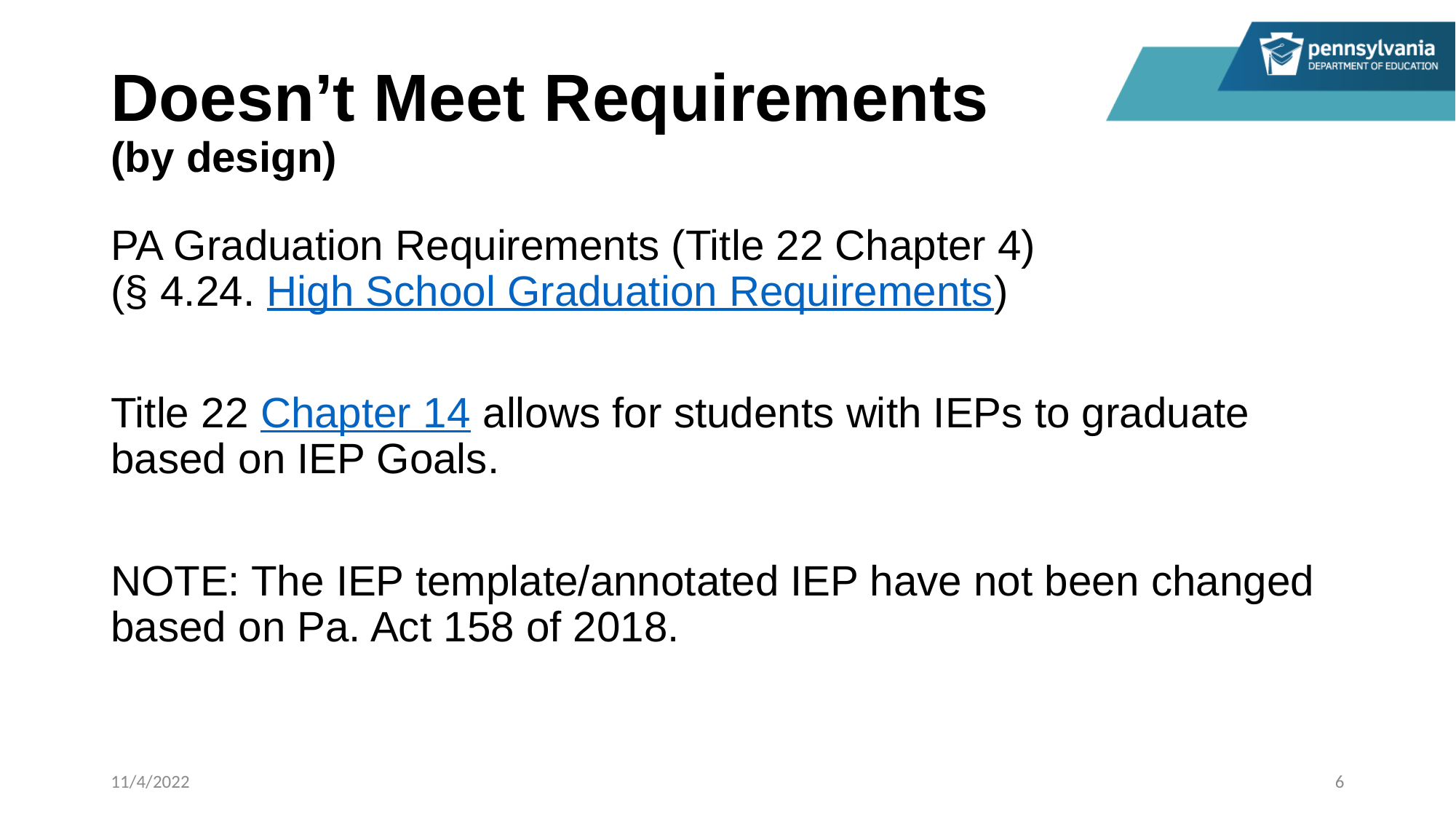

# Doesn’t Meet Requirements (by design)
PA Graduation Requirements (Title 22 Chapter 4)
(§ 4.24. High School Graduation Requirements)

Title 22 Chapter 14 allows for students with IEPs to graduate based on IEP Goals.

NOTE: The IEP template/annotated IEP have not been changed based on Pa. Act 158 of 2018.
11/4/2022
6